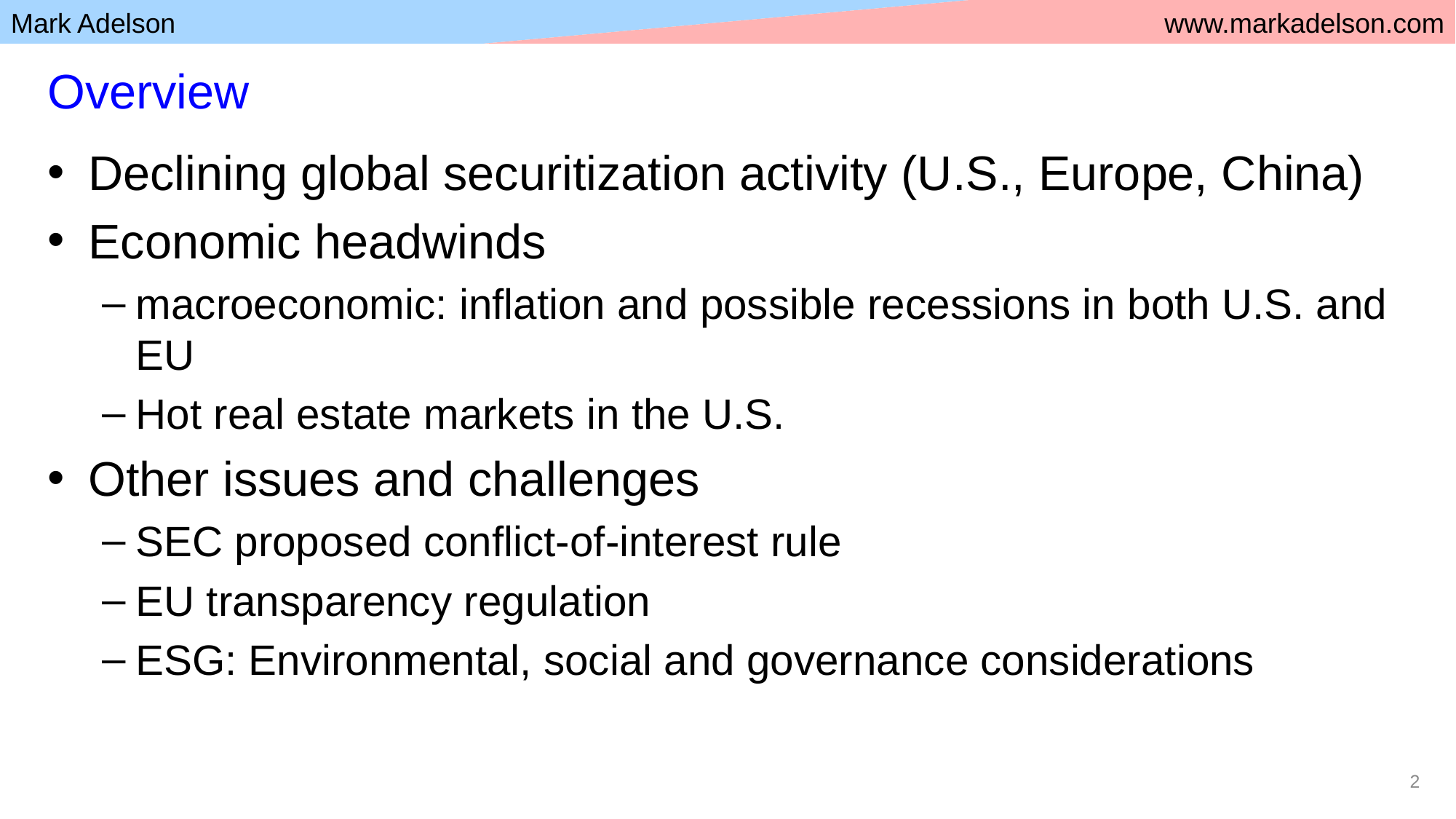

# Overview
Declining global securitization activity (U.S., Europe, China)
Economic headwinds
macroeconomic: inflation and possible recessions in both U.S. and EU
Hot real estate markets in the U.S.
Other issues and challenges
SEC proposed conflict-of-interest rule
EU transparency regulation
ESG: Environmental, social and governance considerations
2